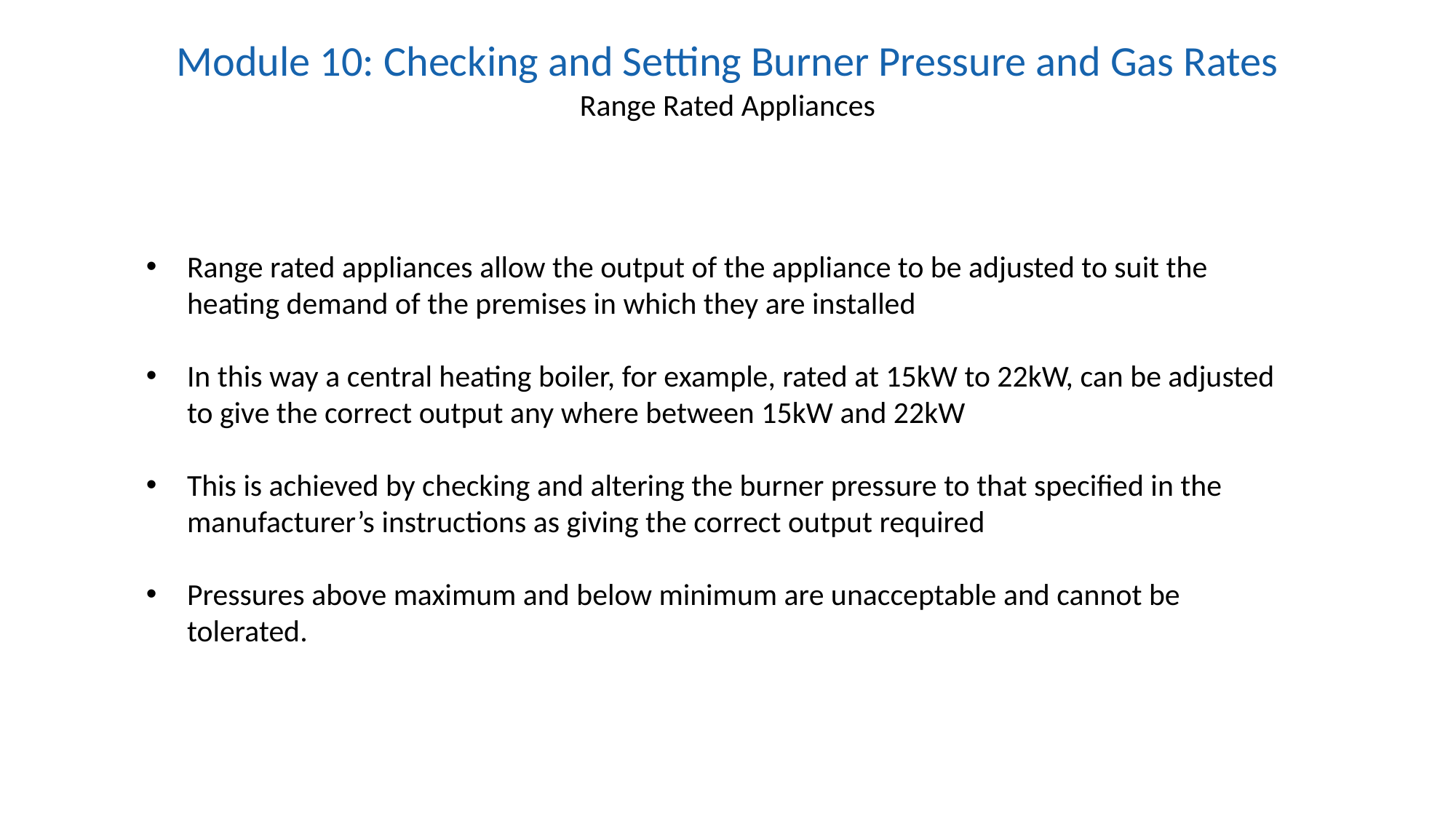

Range Rated Appliances

Range rated appliances allow the output of the appliance to be adjusted to suit the heating demand of the premises in which they are installed

In this way a central heating boiler, for example, rated at 15kW to 22kW, can be adjusted to give the correct output any where between 15kW and 22kW

This is achieved by checking and altering the burner pressure to that specified in the manufacturer’s instructions as giving the correct output required

Pressures above maximum and below minimum are unacceptable and cannot be tolerated.